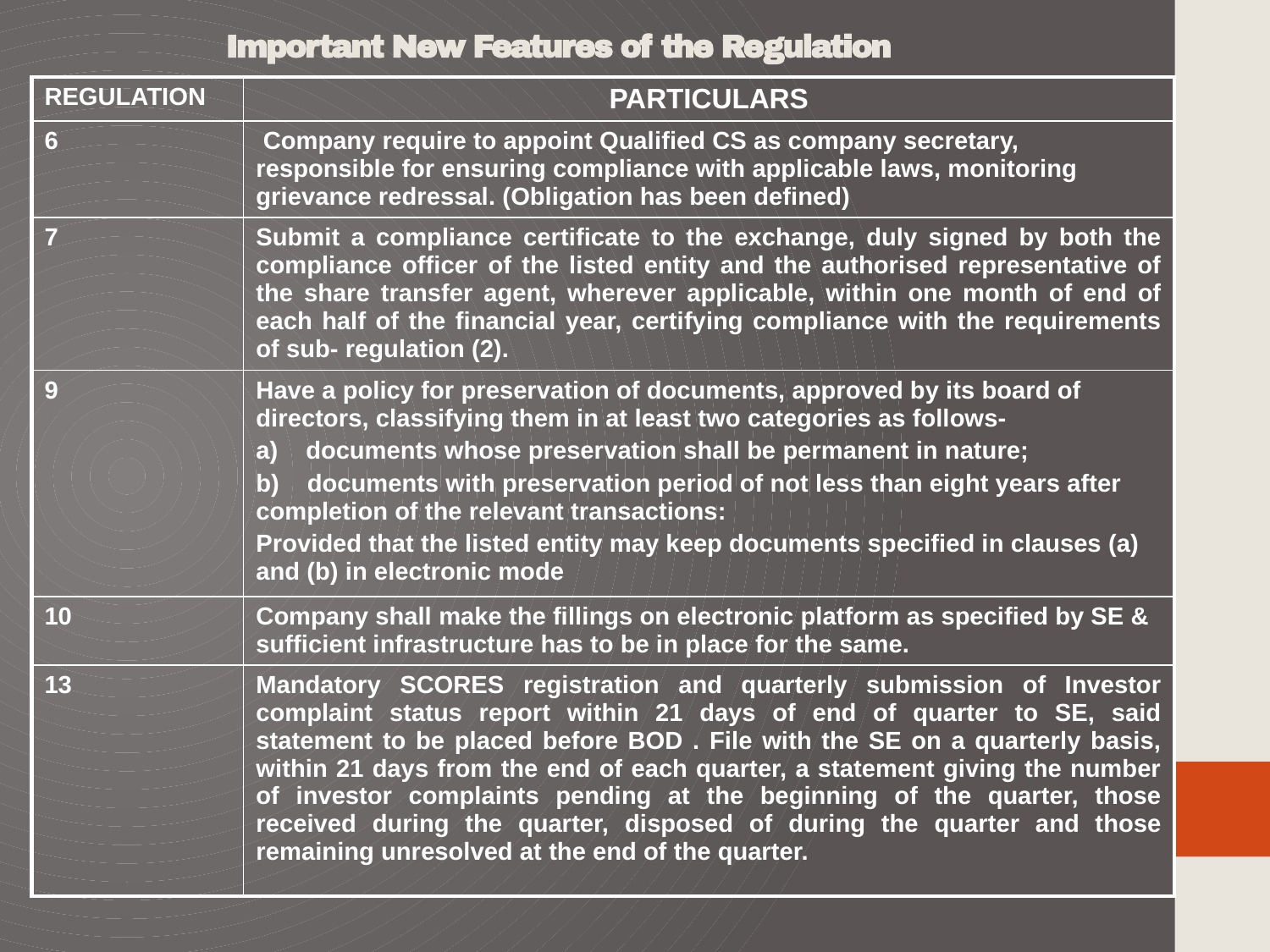

Important New Features of the Regulation
| REGULATION | PARTICULARS |
| --- | --- |
| 6 | Company require to appoint Qualified CS as company secretary, responsible for ensuring compliance with applicable laws, monitoring grievance redressal. (Obligation has been defined) |
| 7 | Submit a compliance certificate to the exchange, duly signed by both the compliance officer of the listed entity and the authorised representative of the share transfer agent, wherever applicable, within one month of end of each half of the financial year, certifying compliance with the requirements of sub- regulation (2). |
| 9 | Have a policy for preservation of documents, approved by its board of directors, classifying them in at least two categories as follows- a)    documents whose preservation shall be permanent in nature; b)    documents with preservation period of not less than eight years after completion of the relevant transactions: Provided that the listed entity may keep documents specified in clauses (a) and (b) in electronic mode |
| 10 | Company shall make the fillings on electronic platform as specified by SE & sufficient infrastructure has to be in place for the same. |
| 13 | Mandatory SCORES registration and quarterly submission of Investor complaint status report within 21 days of end of quarter to SE, said statement to be placed before BOD . File with the SE on a quarterly basis, within 21 days from the end of each quarter, a statement giving the number of investor complaints pending at the beginning of the quarter, those received during the quarter, disposed of during the quarter and those remaining unresolved at the end of the quarter. |